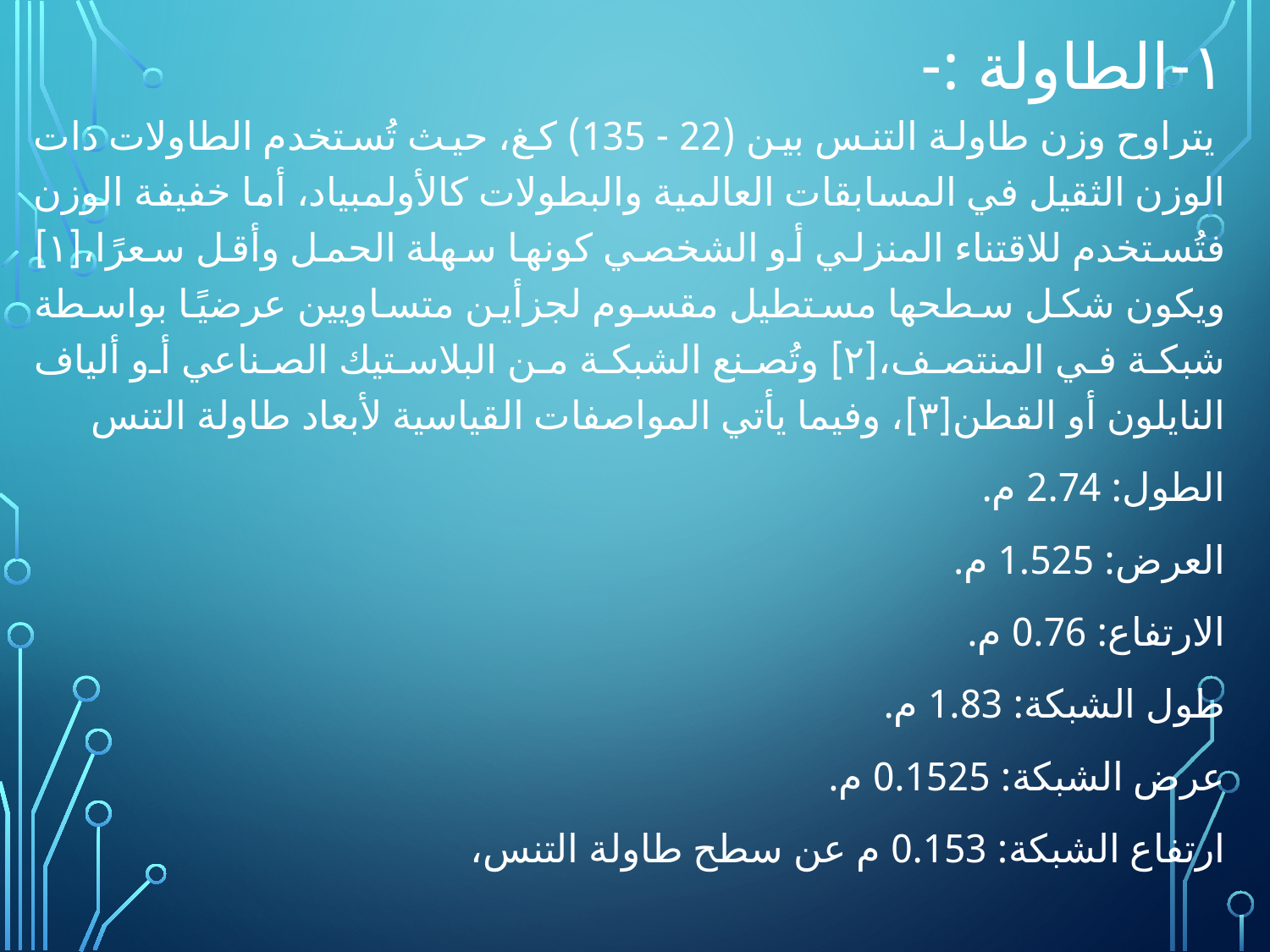

# ١-الطاولة :-
 يتراوح وزن طاولة التنس بين (22 - 135) كغ، حيث تُستخدم الطاولات ذات الوزن الثقيل في المسابقات العالمية والبطولات كالأولمبياد، أما خفيفة الوزن فتُستخدم للاقتناء المنزلي أو الشخصي كونها سهلة الحمل وأقل سعرًا،[١] ويكون شكل سطحها مستطيل مقسوم لجزأين متساويين عرضيًا بواسطة شبكة في المنتصف،[٢] وتُصنع الشبكة من البلاستيك الصناعي أو ألياف النايلون أو القطن[٣]، وفيما يأتي المواصفات القياسية لأبعاد طاولة التنس
الطول: 2.74 م.
العرض: 1.525 م.
الارتفاع: 0.76 م.
طول الشبكة: 1.83 م.
عرض الشبكة: 0.1525 م.
ارتفاع الشبكة: 0.153 م عن سطح طاولة التنس،